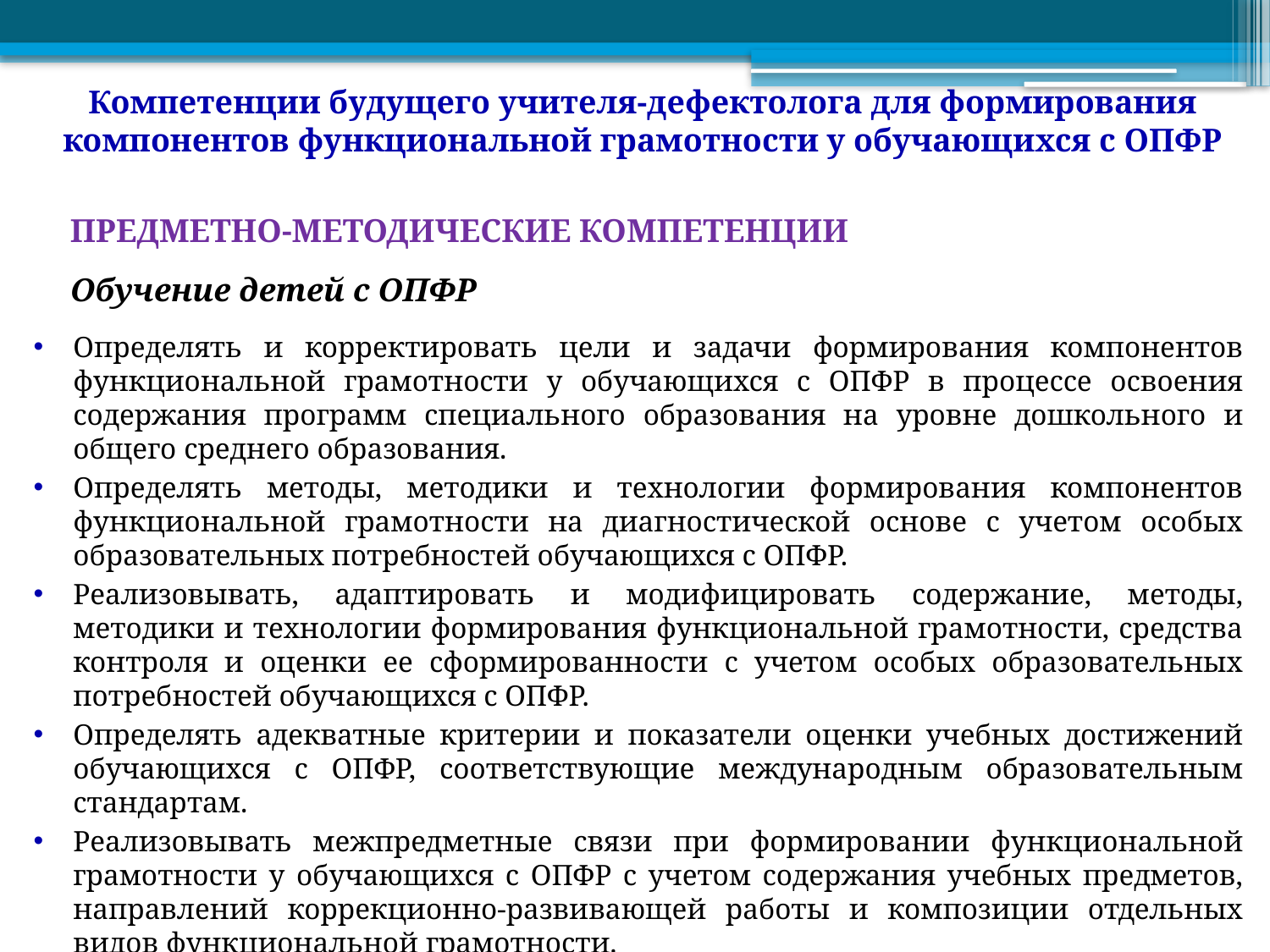

Компетенции будущего учителя-дефектолога для формирования компонентов функциональной грамотности у обучающихся с ОПФР
ПРЕДМЕТНО-МЕТОДИЧЕСКИЕ КОМПЕТЕНЦИИ

Обучение детей с ОПФР

Определять и корректировать цели и задачи формирования компонентов функциональной грамотности у обучающихся с ОПФР в процессе освоения содержания программ специального образования на уровне дошкольного и общего среднего образования.
Определять методы, методики и технологии формирования компонентов функциональной грамотности на диагностической основе с учетом особых образовательных потребностей обучающихся с ОПФР.
Реализовывать, адаптировать и модифицировать содержание, методы, методики и технологии формирования функциональной грамотности, средства контроля и оценки ее сформированности с учетом особых образовательных потребностей обучающихся с ОПФР.
Определять адекватные критерии и показатели оценки учебных достижений обучающихся с ОПФР, соответствующие международным образовательным стандартам.
Реализовывать межпредметные связи при формировании функциональной грамотности у обучающихся с ОПФР с учетом содержания учебных предметов, направлений коррекционно-развивающей работы и композиции отдельных видов функциональной грамотности.